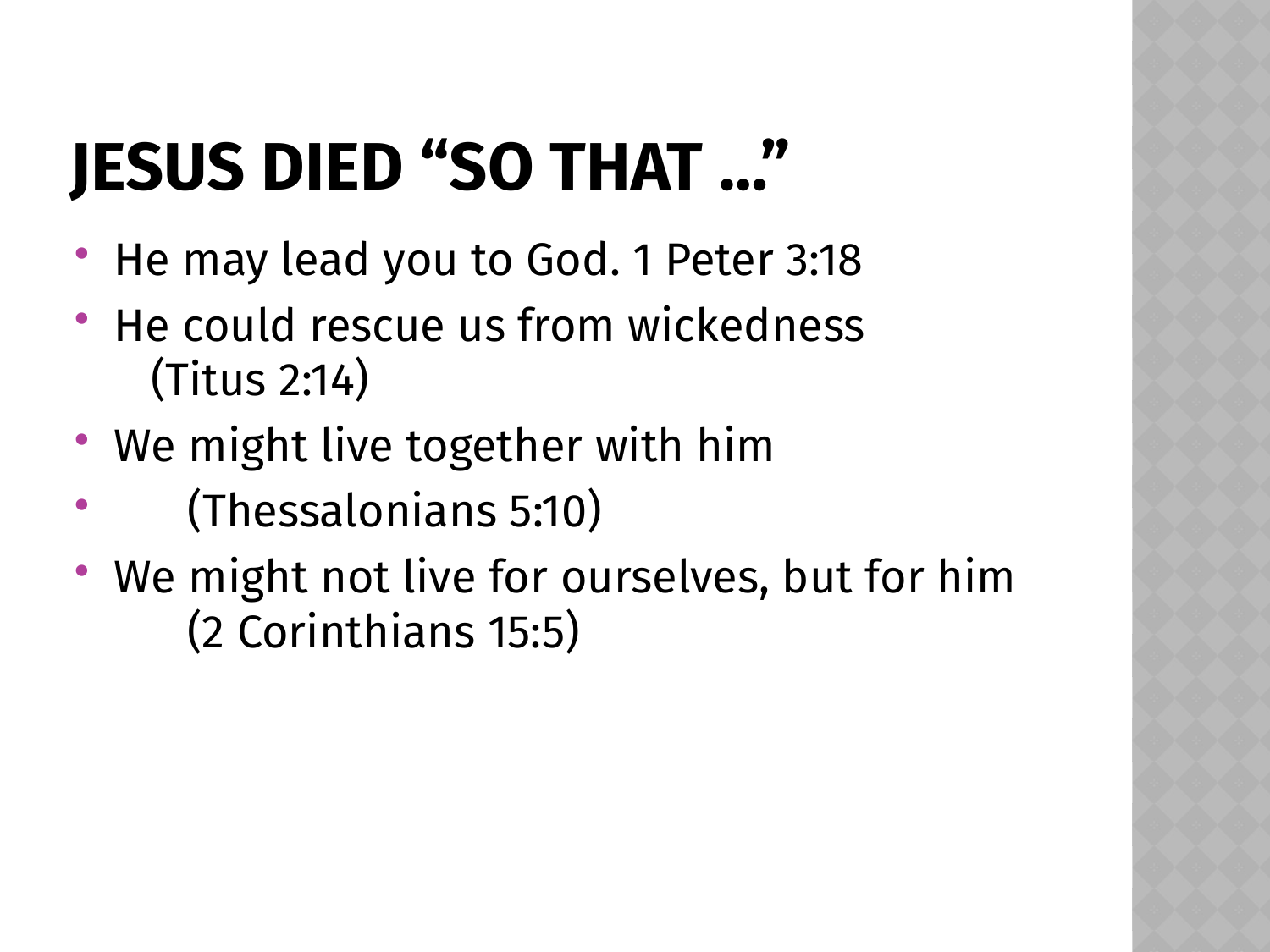

# Jesus died “so that …”
He may lead you to God. 1 Peter 3:18
He could rescue us from wickedness
   (Titus 2:14)
We might live together with him
      (Thessalonians 5:10)
We might not live for ourselves, but for him
      (2 Corinthians 15:5)